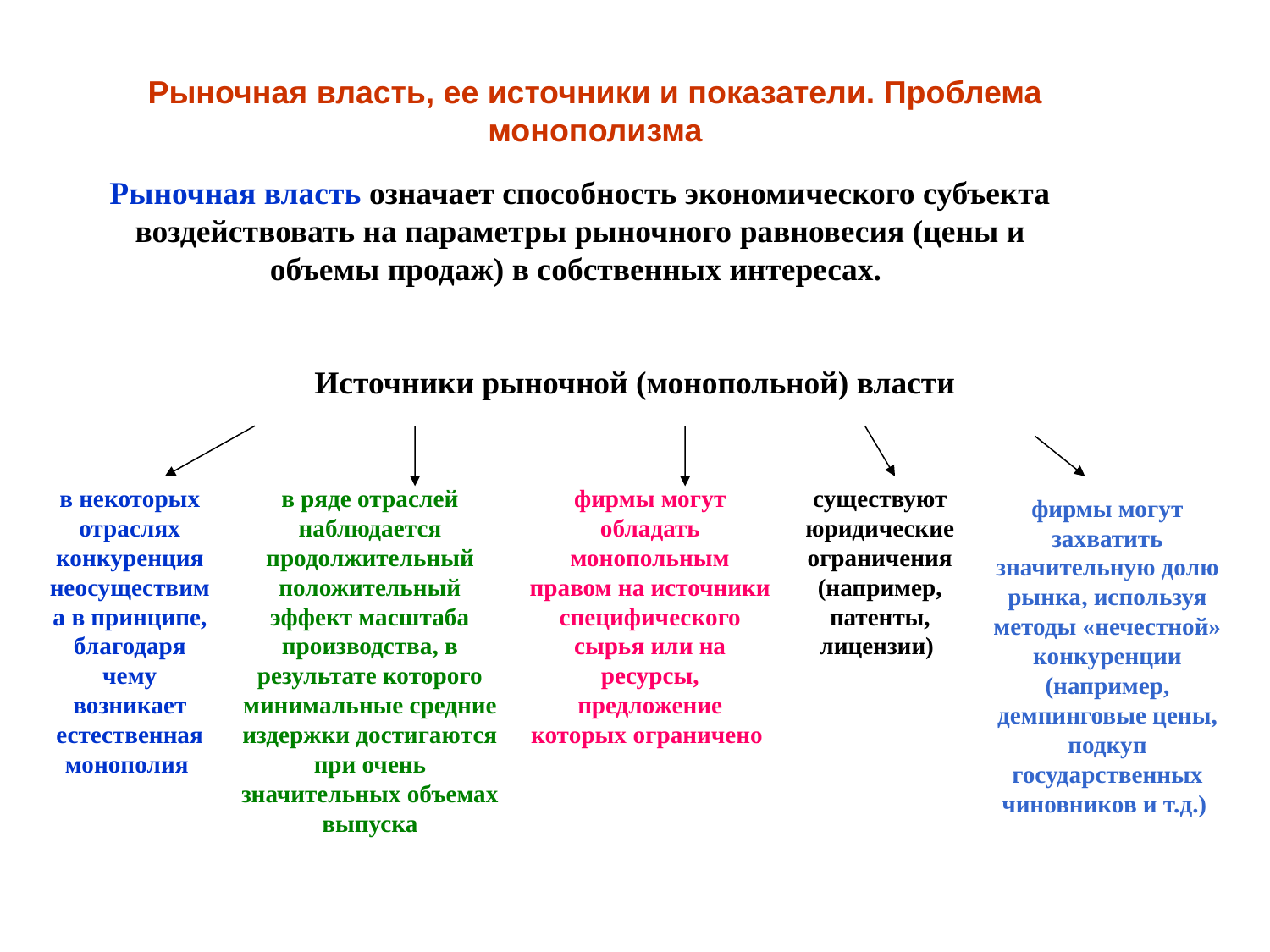

Рыночная власть, ее источники и показатели. Проблема монополизма
Рыночная власть означает способность экономического субъекта воздействовать на параметры рыночного равновесия (цены и объемы продаж) в собственных интересах.
Источники рыночной (монопольной) власти

в некоторых отраслях конкуренция неосуществима в принципе, благодаря чему возникает естественная монополия
в ряде отраслей наблюдается продолжительный положительный эффект масштаба производства, в результате которого минимальные средние издержки достигаются при очень значительных объемах выпуска
фирмы могут обладать монопольным правом на источники специфического сырья или на ресурсы, предложение которых ограничено
существуют юридические ограничения (например, патенты, лицензии)
фирмы могут захватить значительную долю рынка, используя методы «нечестной» конкуренции (например, демпинговые цены, подкуп государственных чиновников и т.д.)